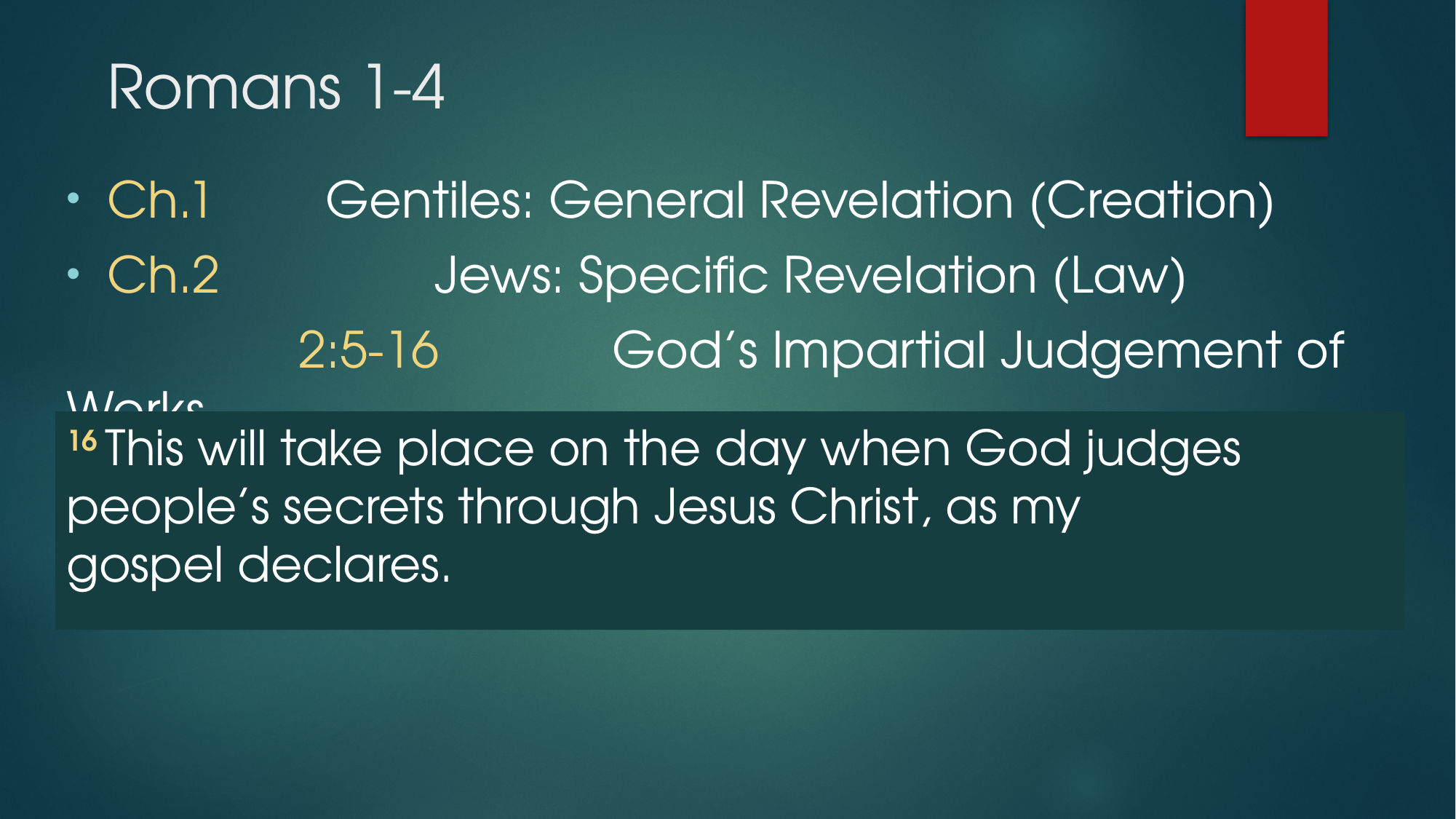

# Romans 1-4
Ch.1	 	Gentiles: General Revelation (Creation)
Ch.2	 	Jews: Specific Revelation (Law)
		 2:5-16	 	God’s Impartial Judgement of Works

16 This will take place on the day when God judges people’s secrets through Jesus Christ, as my gospel declares.